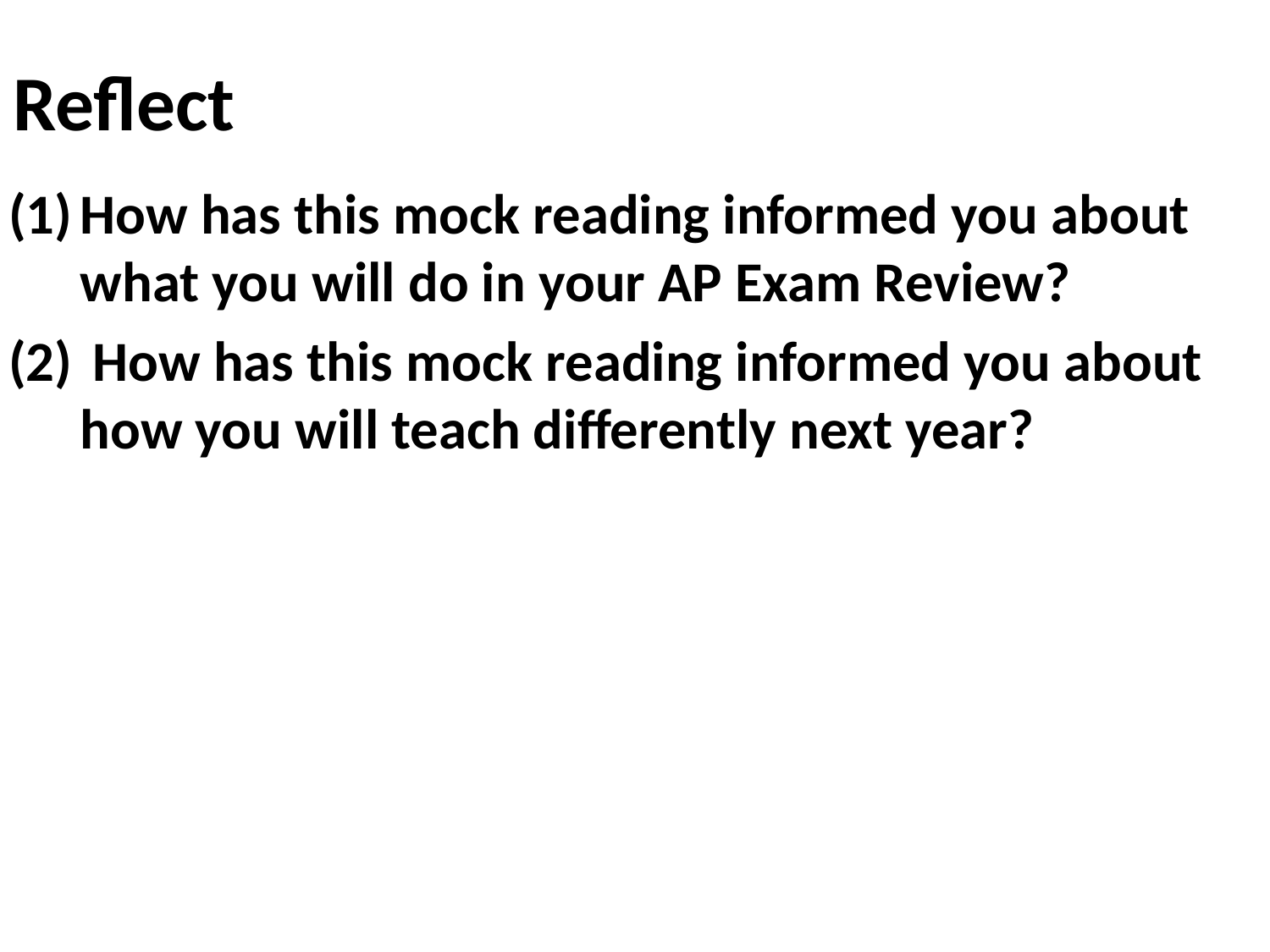

# Reflect
How has this mock reading informed you about what you will do in your AP Exam Review?
 How has this mock reading informed you about how you will teach differently next year?